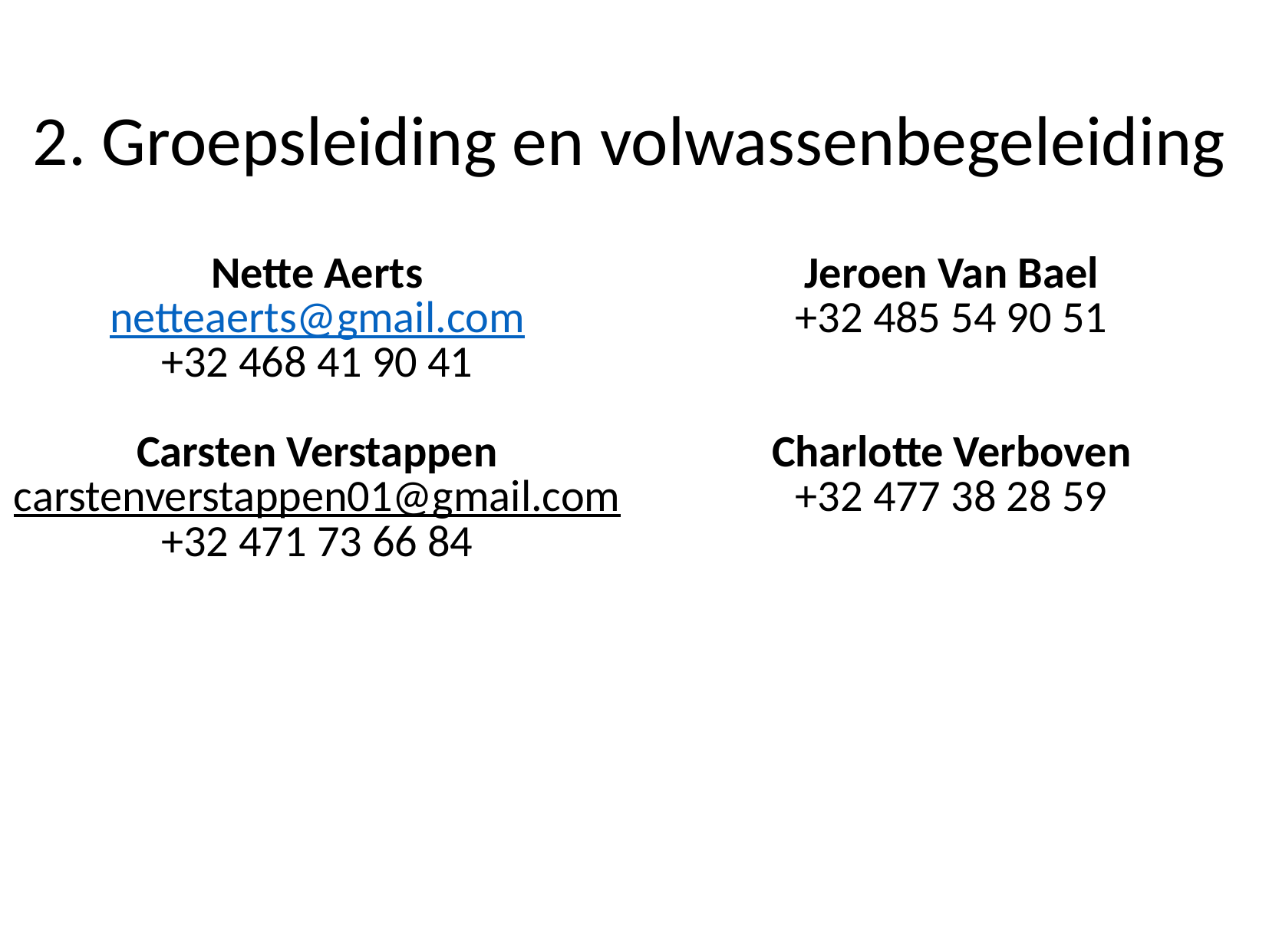

# 2. Groepsleiding en volwassenbegeleiding
| Nette Aerts netteaerts@gmail.com +32 468 41 90 41 Carsten Verstappen carstenverstappen01@gmail.com +32 471 73 66 84 | Jeroen Van Bael +32 485 54 90 51 Charlotte Verboven +32 477 38 28 59 |
| --- | --- |